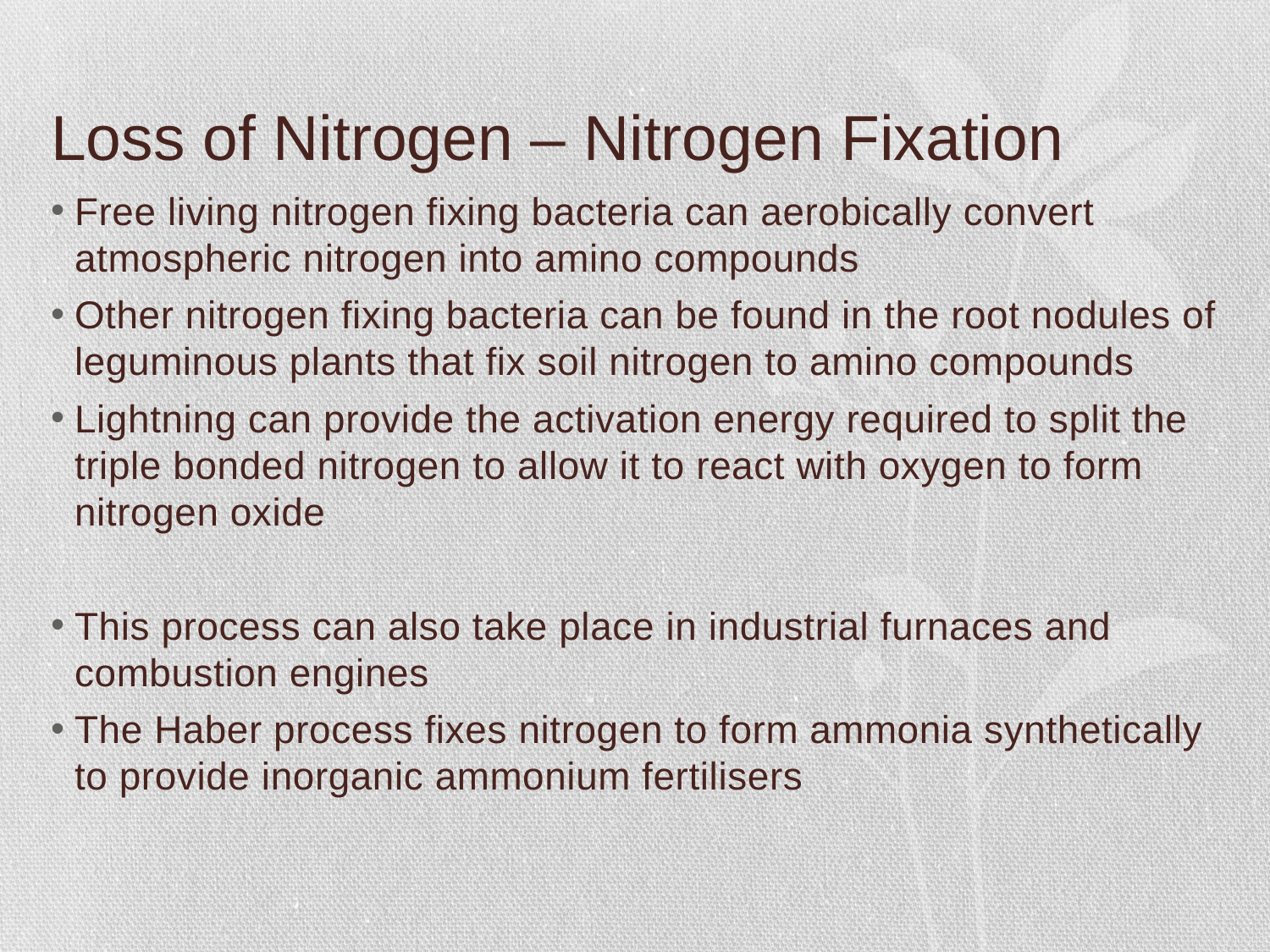

# Loss of Nitrogen – Nitrogen Fixation
Free living nitrogen fixing bacteria can aerobically convert atmospheric nitrogen into amino compounds
Other nitrogen fixing bacteria can be found in the root nodules of leguminous plants that fix soil nitrogen to amino compounds
Lightning can provide the activation energy required to split the triple bonded nitrogen to allow it to react with oxygen to form nitrogen oxide

This process can also take place in industrial furnaces and combustion engines
The Haber process fixes nitrogen to form ammonia synthetically to provide inorganic ammonium fertilisers